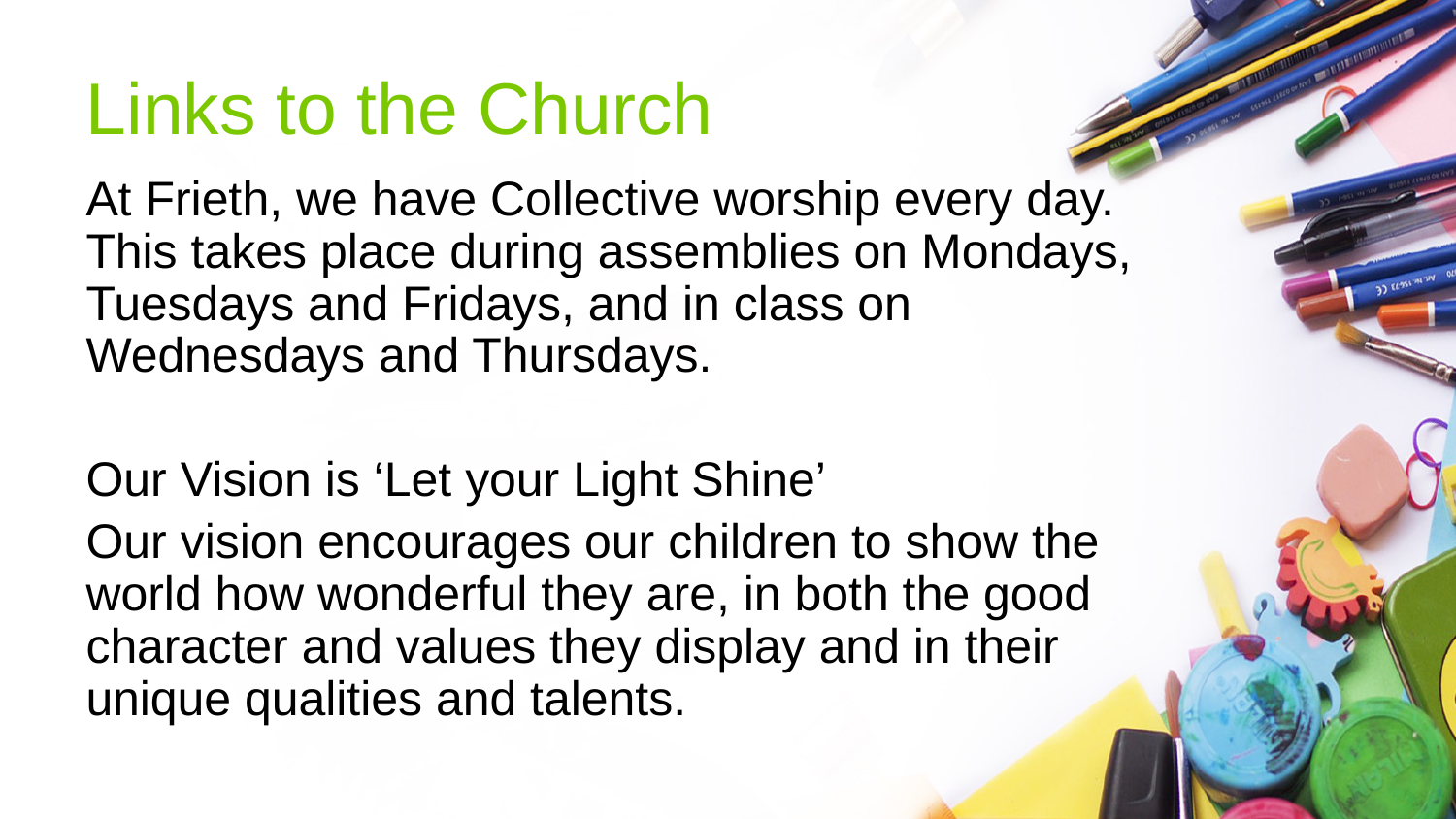

# Links to the Church
At Frieth, we have Collective worship every day. This takes place during assemblies on Mondays, Tuesdays and Fridays, and in class on Wednesdays and Thursdays.

Our Vision is ‘Let your Light Shine’
Our vision encourages our children to show the world how wonderful they are, in both the good character and values they display and in their unique qualities and talents.